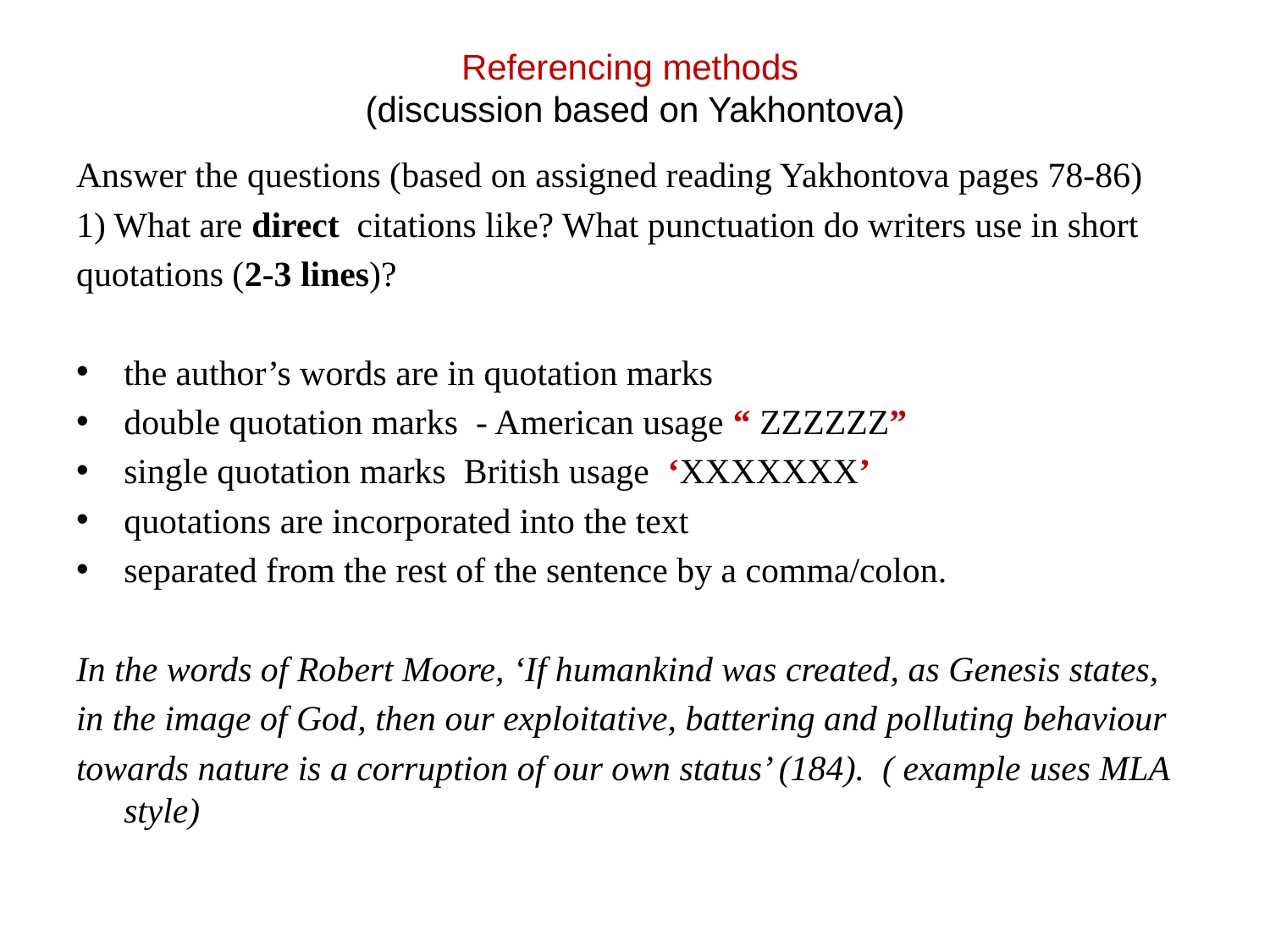

# Referencing methods (discussion based on Yakhontova)
Answer the questions (based on assigned reading Yakhontova pages 78-86)
1) What are direct  citations like? What punctuation do writers use in short
quotations (2-3 lines)?

the author’s words are in quotation marks
double quotation marks  - American usage “ ZZZZZZ”
single quotation marks  British usage  ‘XXXXXXX’
quotations are incorporated into the text
separated from the rest of the sentence by a comma/colon.

In the words of Robert Moore, ‘If humankind was created, as Genesis states,
in the image of God, then our exploitative, battering and polluting behaviour
towards nature is a corruption of our own status’ (184).  ( example uses MLA style)